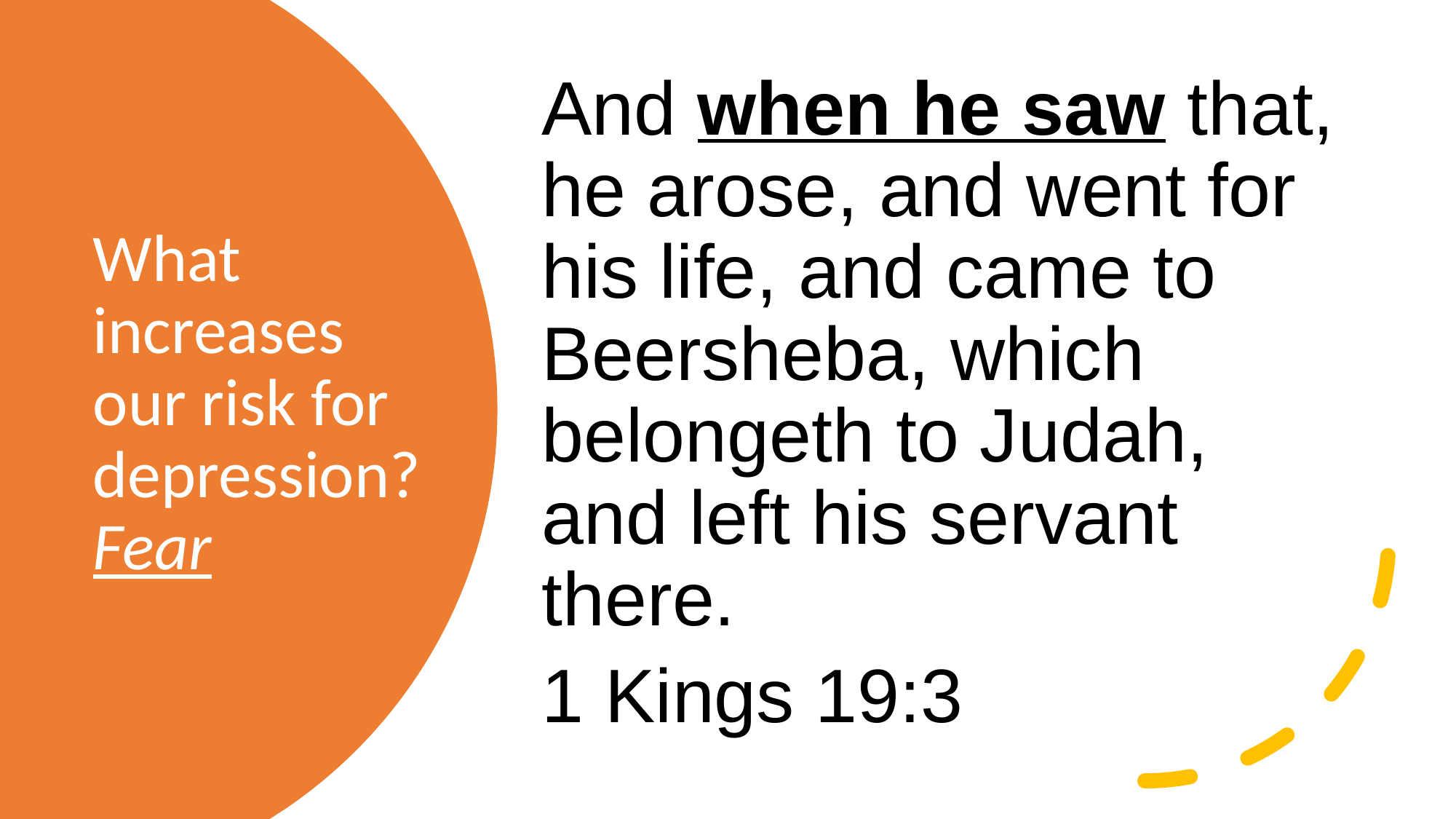

And when he saw that, he arose, and went for his life, and came to Beersheba, which belongeth to Judah, and left his servant there.
1 Kings 19:3
# What increases our risk for depression? Fear